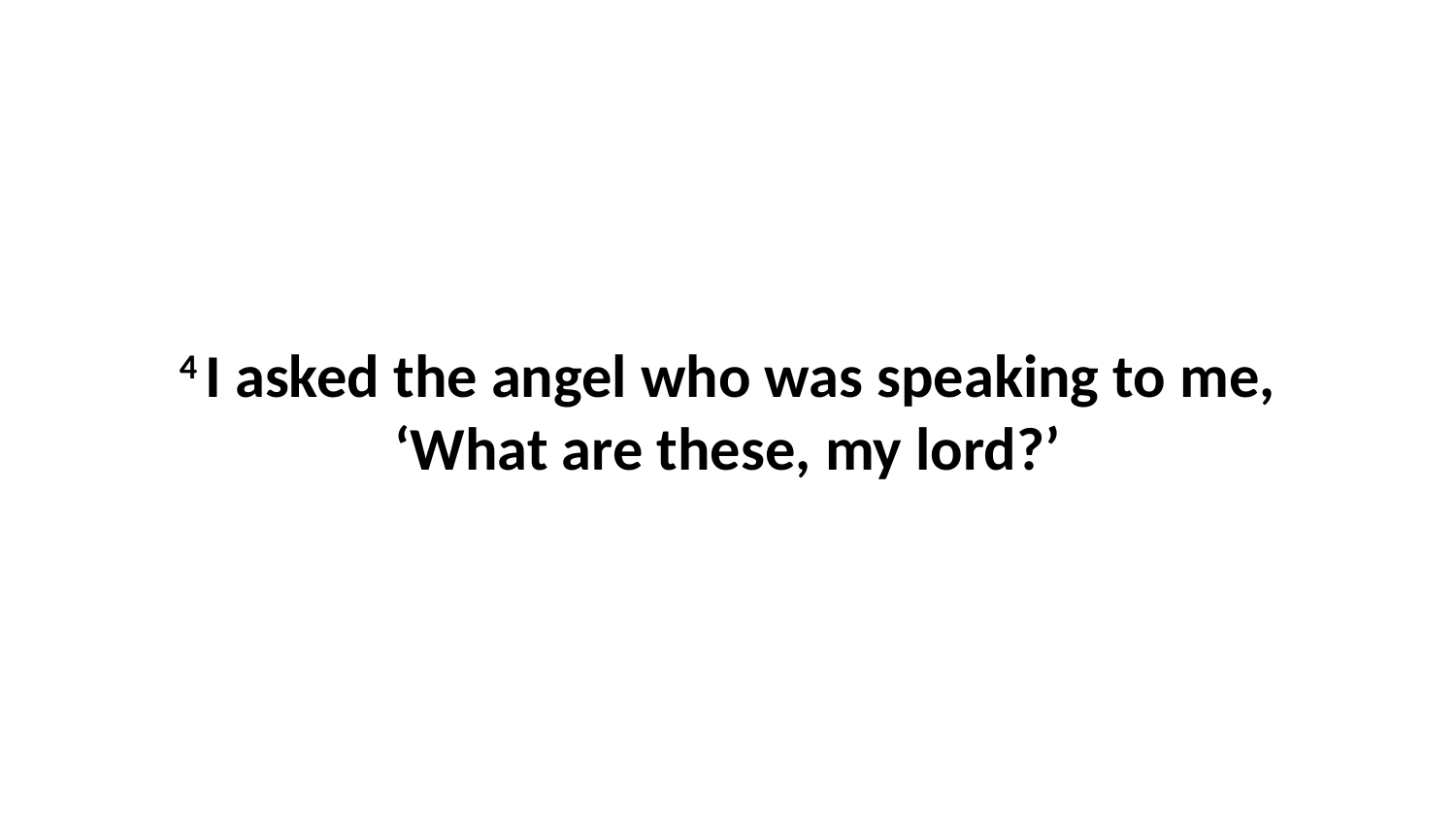

4 I asked the angel who was speaking to me, ‘What are these, my lord?’